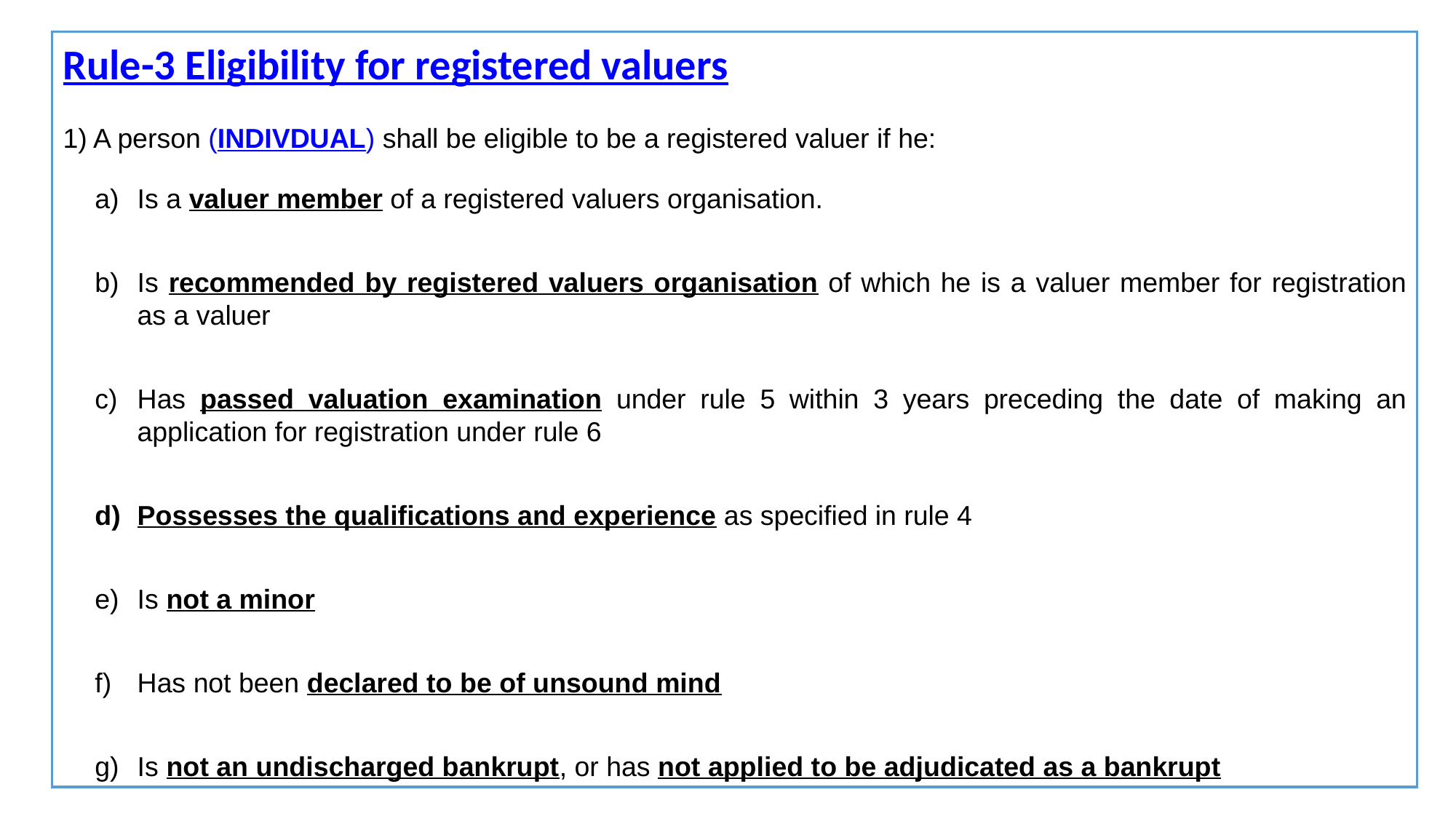

Rule-3 Eligibility for registered valuers

1) A person (INDIVDUAL) shall be eligible to be a registered valuer if he:

Is a valuer member of a registered valuers organisation.

Is recommended by registered valuers organisation of which he is a valuer member for registration as a valuer

Has passed valuation examination under rule 5 within 3 years preceding the date of making an application for registration under rule 6

Possesses the qualifications and experience as specified in rule 4

Is not a minor

Has not been declared to be of unsound mind

Is not an undischarged bankrupt, or has not applied to be adjudicated as a bankrupt